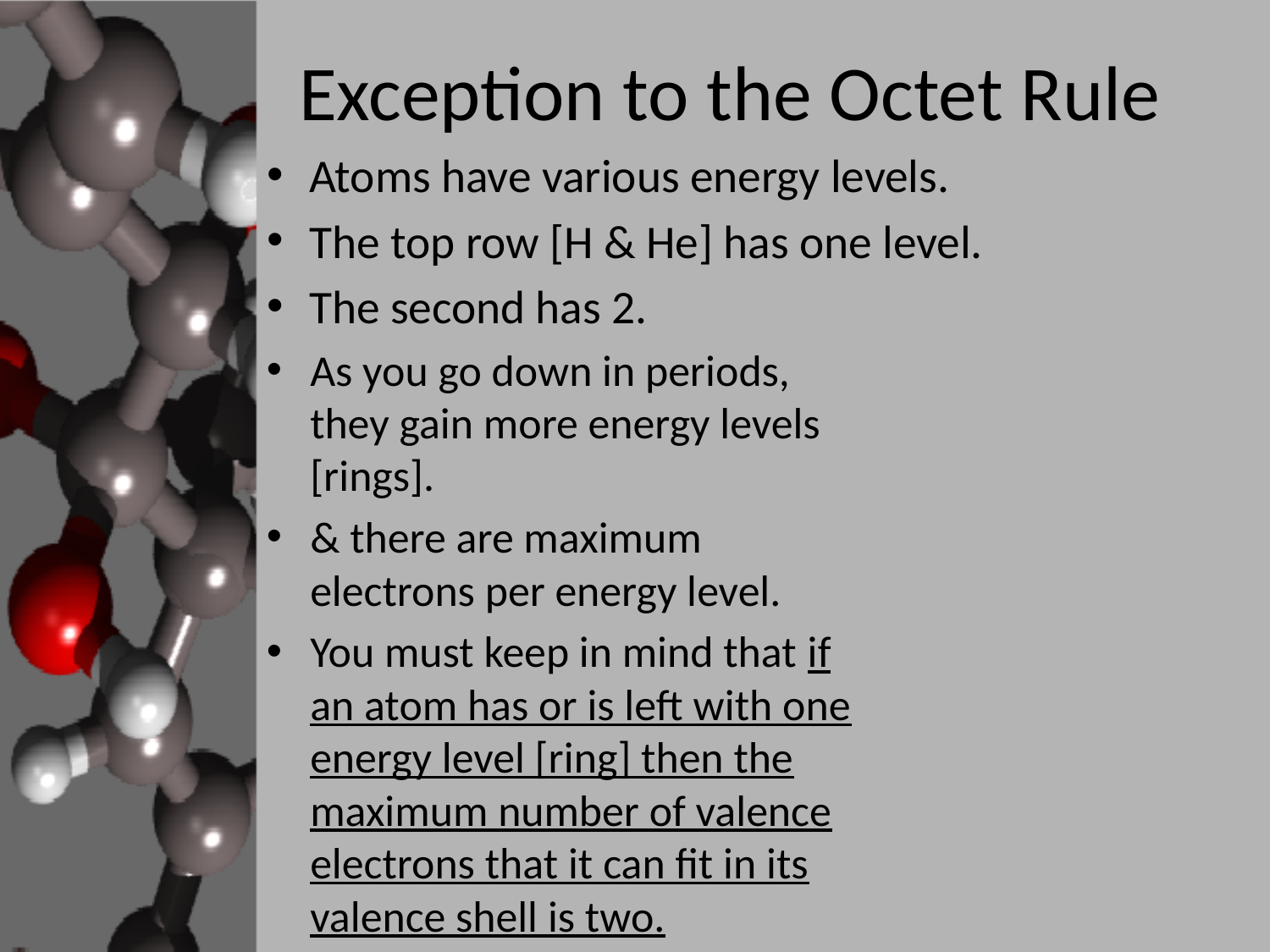

# Exception to the Octet Rule
Atoms have various energy levels.
The top row [H & He] has one level.
The second has 2.
As you go down in periods, they gain more energy levels [rings].
& there are maximum electrons per energy level.
You must keep in mind that if an atom has or is left with one energy level [ring] then the maximum number of valence electrons that it can fit in its valence shell is two.